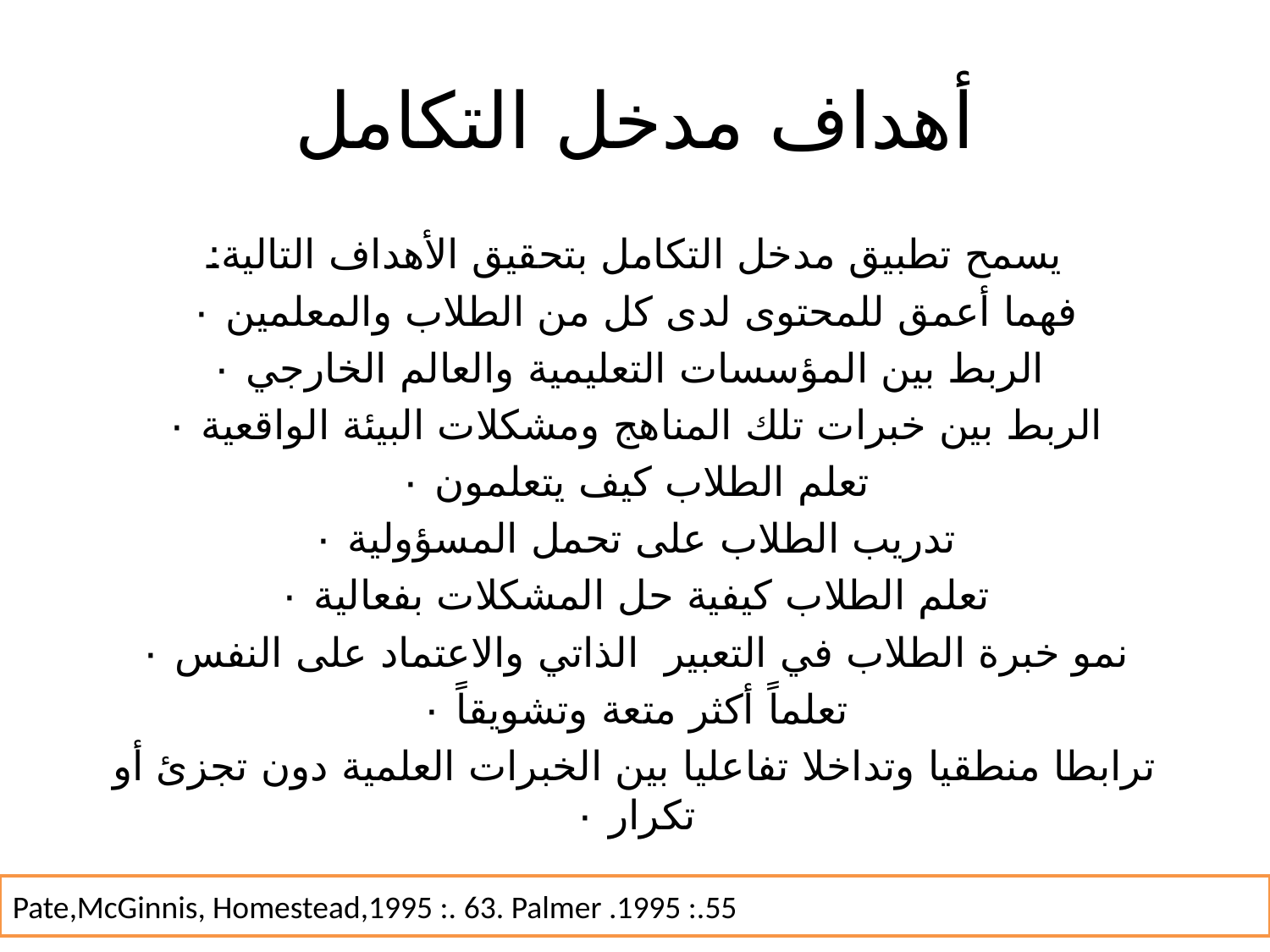

# أهداف مدخل التكامل
يسمح تطبيق مدخل التكامل بتحقيق الأهداف التالية:
فهما أعمق للمحتوى لدى كل من الطلاب والمعلمين ٠
 الربط بين المؤسسات التعليمية والعالم الخارجي ٠
الربط بين خبرات تلك المناهج ومشكلات البيئة الواقعية ٠
تعلم الطلاب كيف يتعلمون ٠
تدريب الطلاب على تحمل المسؤولية ٠
تعلم الطلاب كيفية حل المشكلات بفعالية ٠
نمو خبرة الطلاب في التعبير  الذاتي والاعتماد على النفس ٠
تعلماً أكثر متعة وتشويقاً ٠
ترابطا منطقيا وتداخلا تفاعليا بين الخبرات العلمية دون تجزئ أو تكرار ٠
Pate,McGinnis, Homestead,1995 :. 63. Palmer .1995 :.55